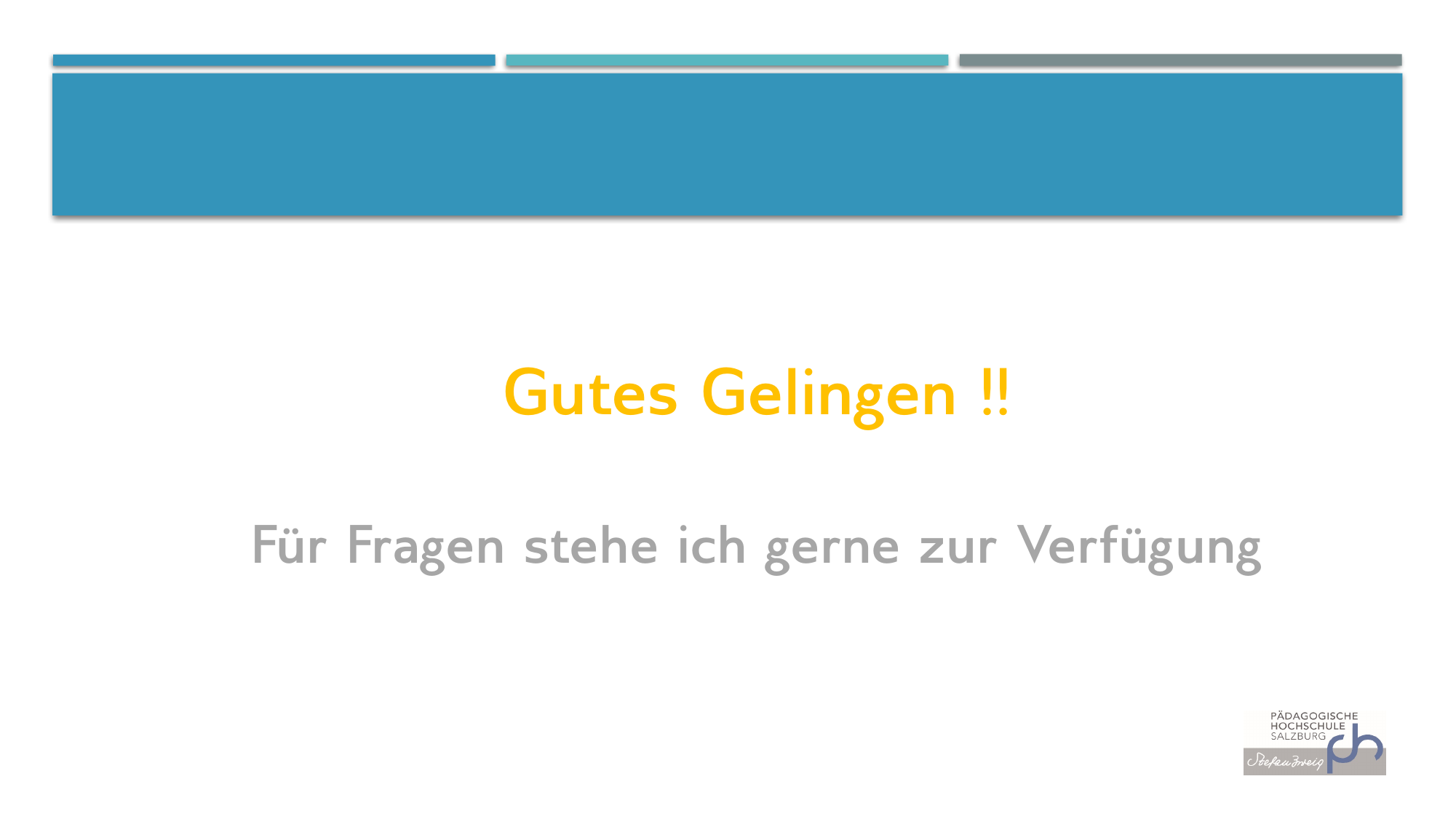

Gutes Gelingen !!

Für Fragen stehe ich gerne zur Verfügung
#